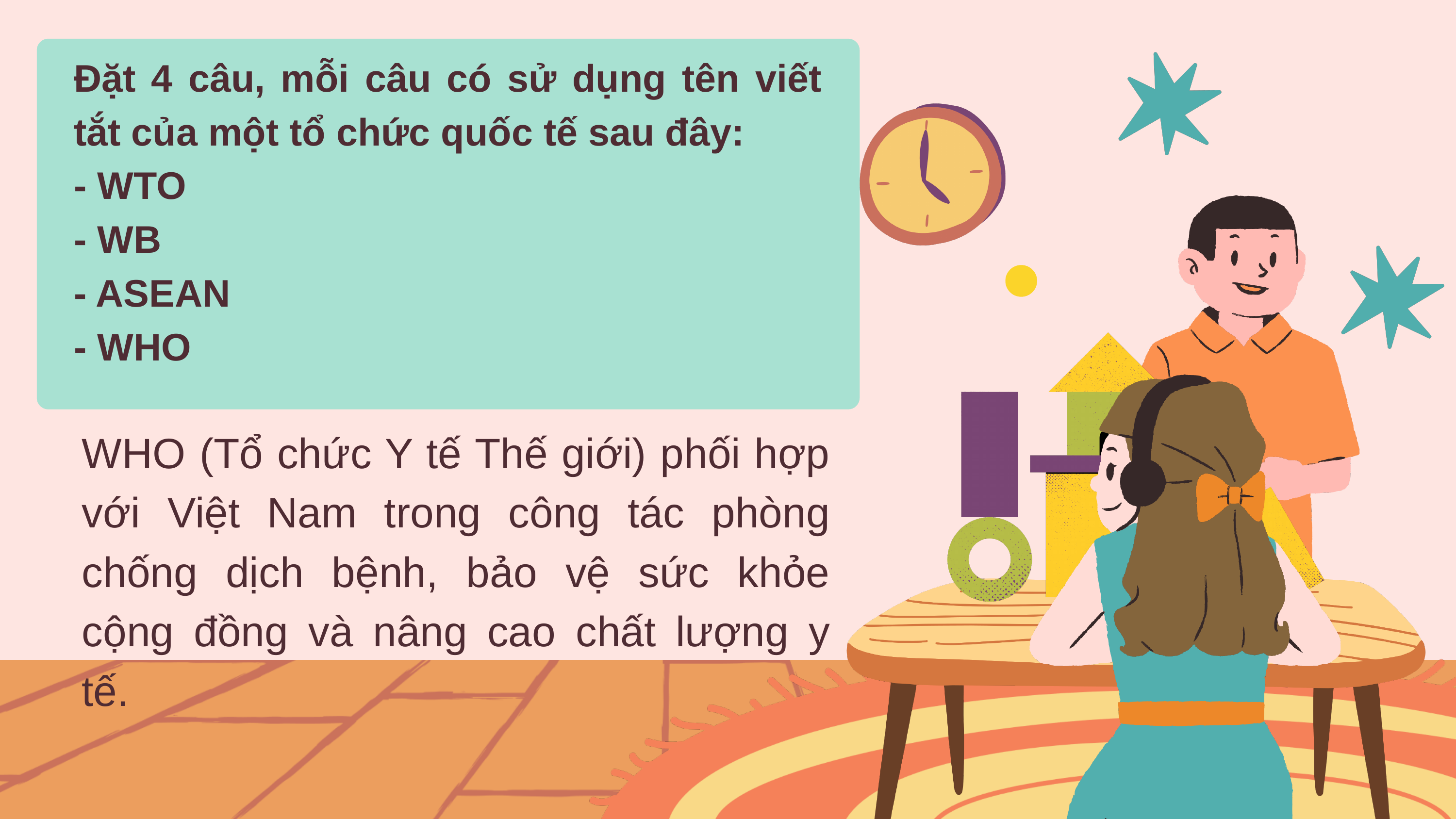

Đặt 4 câu, mỗi câu có sử dụng tên viết tắt của một tổ chức quốc tế sau đây:
- WTO
- WB
- ASEAN
- WHO

WHO (Tổ chức Y tế Thế giới) phối hợp với Việt Nam trong công tác phòng chống dịch bệnh, bảo vệ sức khỏe cộng đồng và nâng cao chất lượng y tế.